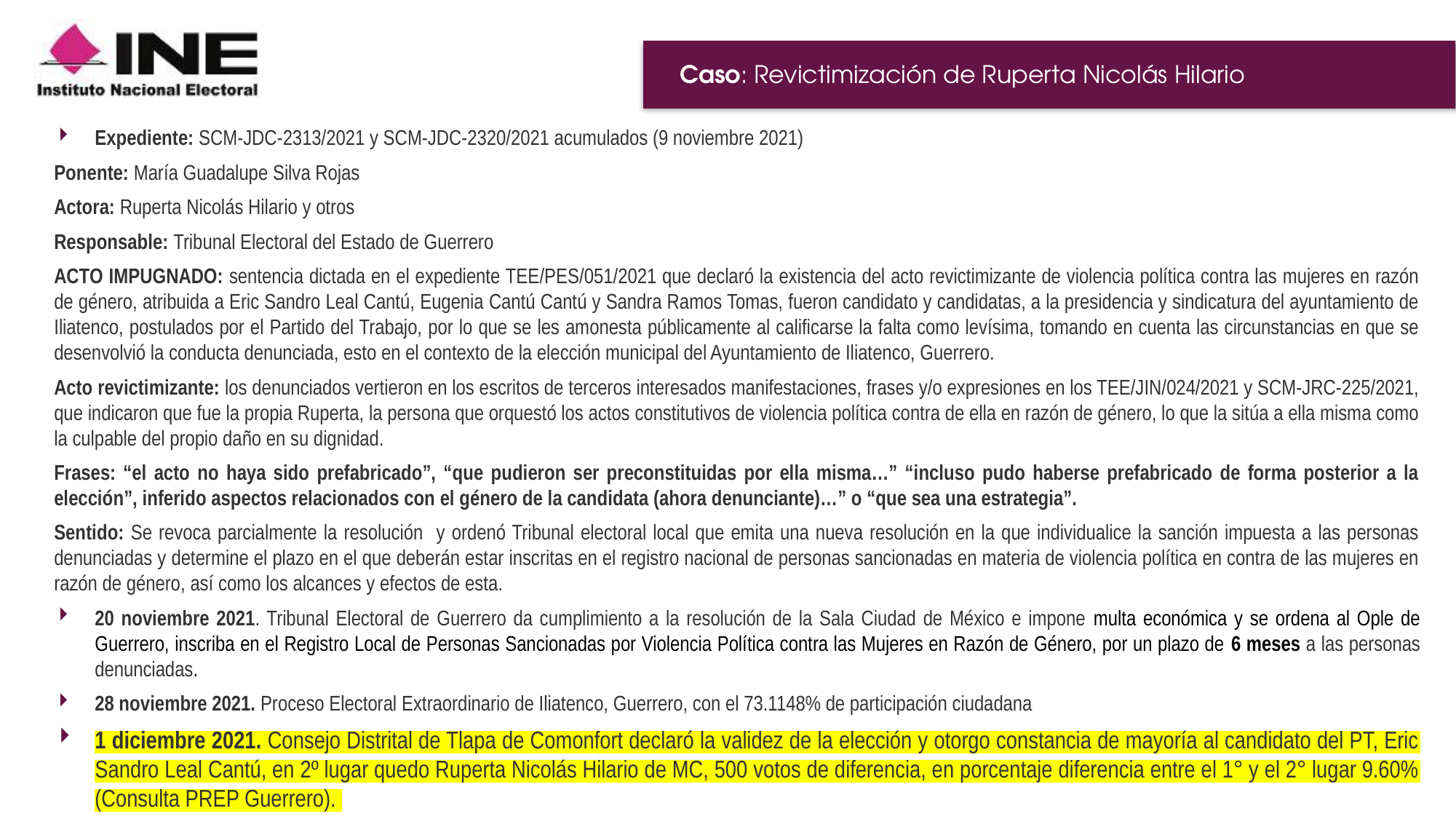

# Caso: Revictimización de Ruperta Nicolás Hilario
Expediente: SCM-JDC-2313/2021 y SCM-JDC-2320/2021 acumulados (9 noviembre 2021)
Ponente: María Guadalupe Silva Rojas
Actora: Ruperta Nicolás Hilario y otros
Responsable: Tribunal Electoral del Estado de Guerrero
ACTO IMPUGNADO: sentencia dictada en el expediente TEE/PES/051/2021 que declaró la existencia del acto revictimizante de violencia política contra las mujeres en razón de género, atribuida a Eric Sandro Leal Cantú, Eugenia Cantú Cantú y Sandra Ramos Tomas, fueron candidato y candidatas, a la presidencia y sindicatura del ayuntamiento de Iliatenco, postulados por el Partido del Trabajo, por lo que se les amonesta públicamente al calificarse la falta como levísima, tomando en cuenta las circunstancias en que se desenvolvió la conducta denunciada, esto en el contexto de la elección municipal del Ayuntamiento de Iliatenco, Guerrero.
Acto revictimizante: los denunciados vertieron en los escritos de terceros interesados manifestaciones, frases y/o expresiones en los TEE/JIN/024/2021 y SCM-JRC-225/2021, que indicaron que fue la propia Ruperta, la persona que orquestó los actos constitutivos de violencia política contra de ella en razón de género, lo que la sitúa a ella misma como la culpable del propio daño en su dignidad.
Frases: “el acto no haya sido prefabricado”, “que pudieron ser preconstituidas por ella misma…” “incluso pudo haberse prefabricado de forma posterior a la elección”, inferido aspectos relacionados con el género de la candidata (ahora denunciante)…” o “que sea una estrategia”.
Sentido: Se revoca parcialmente la resolución  y ordenó Tribunal electoral local que emita una nueva resolución en la que individualice la sanción impuesta a las personas denunciadas y determine el plazo en el que deberán estar inscritas en el registro nacional de personas sancionadas en materia de violencia política en contra de las mujeres en razón de género, así como los alcances y efectos de esta.
20 noviembre 2021. Tribunal Electoral de Guerrero da cumplimiento a la resolución de la Sala Ciudad de México e impone multa económica y se ordena al Ople de Guerrero, inscriba en el Registro Local de Personas Sancionadas por Violencia Política contra las Mujeres en Razón de Género, por un plazo de 6 meses a las personas denunciadas.
28 noviembre 2021. Proceso Electoral Extraordinario de Iliatenco, Guerrero, con el 73.1148% de participación ciudadana
1 diciembre 2021. Consejo Distrital de Tlapa de Comonfort declaró la validez de la elección y otorgo constancia de mayoría al candidato del PT, Eric Sandro Leal Cantú, en 2º lugar quedo Ruperta Nicolás Hilario de MC, 500 votos de diferencia, en porcentaje diferencia entre el 1° y el 2° lugar 9.60% (Consulta PREP Guerrero).